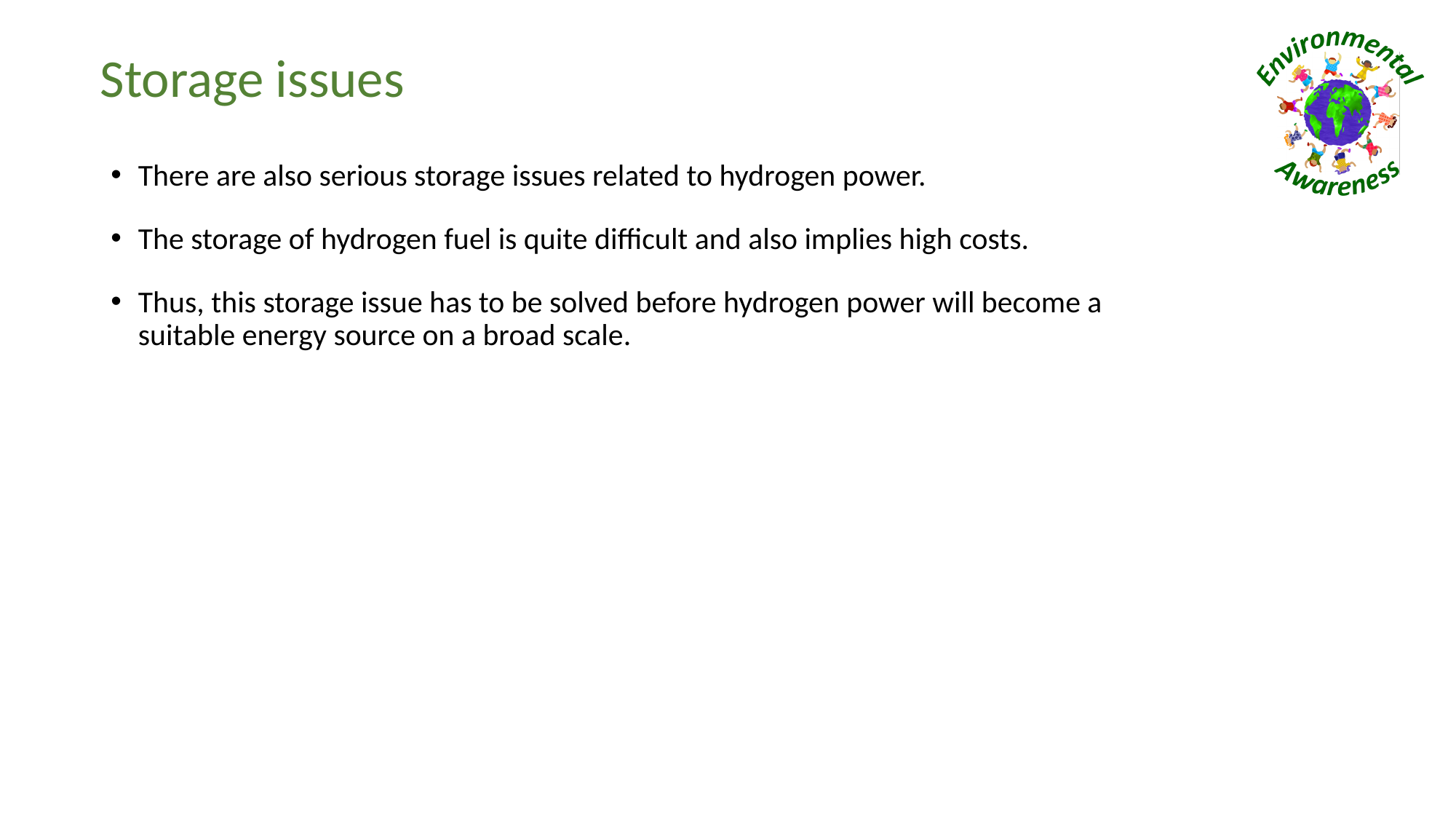

# Storage issues
There are also serious storage issues related to hydrogen power.
The storage of hydrogen fuel is quite difficult and also implies high costs.
Thus, this storage issue has to be solved before hydrogen power will become a suitable energy source on a broad scale.